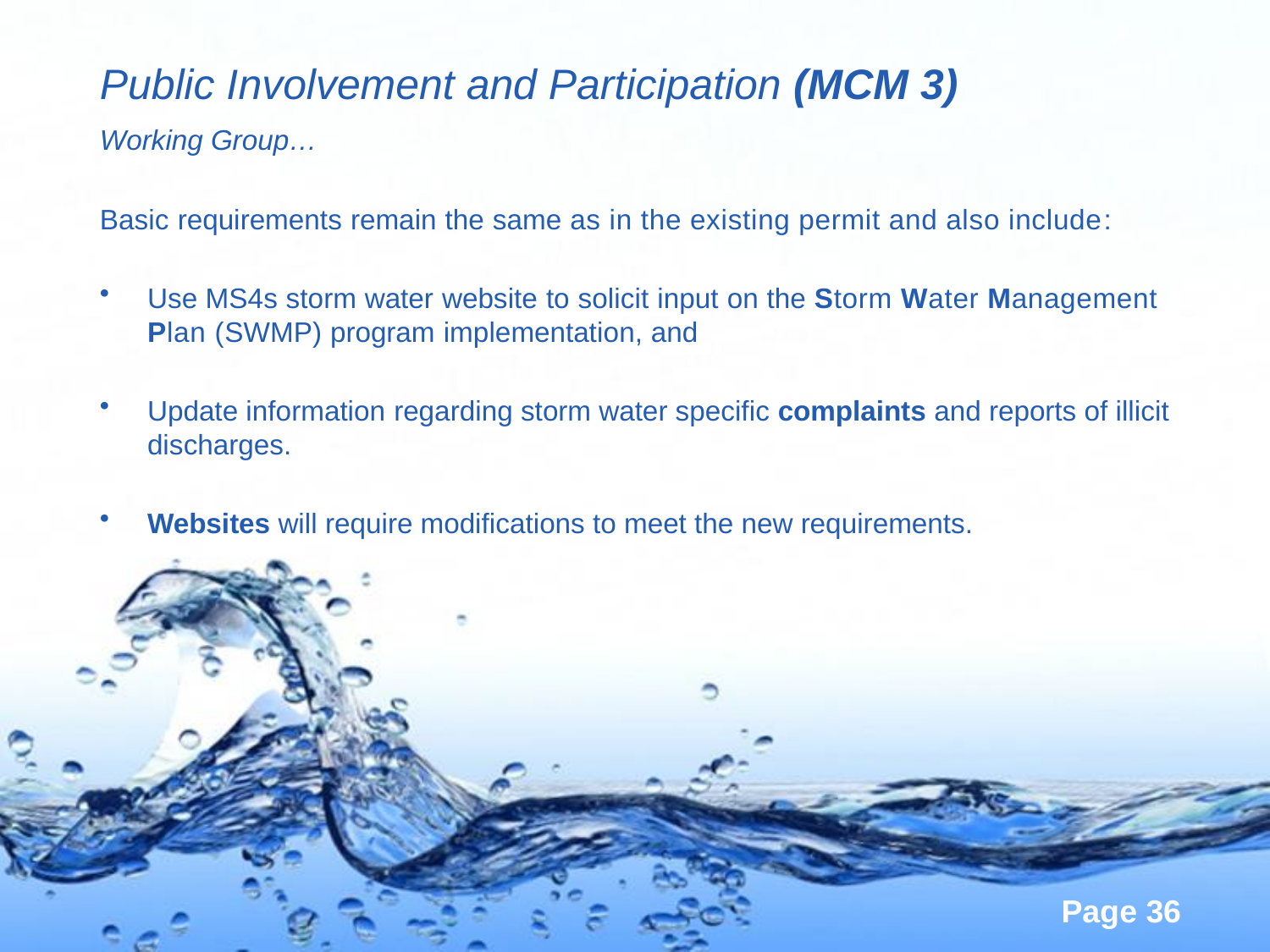

# Public Involvement and Participation (MCM 3)
Working Group…

Basic requirements remain the same as in the existing permit and also include:

Use MS4s storm water website to solicit input on the Storm Water Management Plan (SWMP) program implementation, and

Update information regarding storm water specific complaints and reports of illicit discharges.

Websites will require modifications to meet the new requirements.